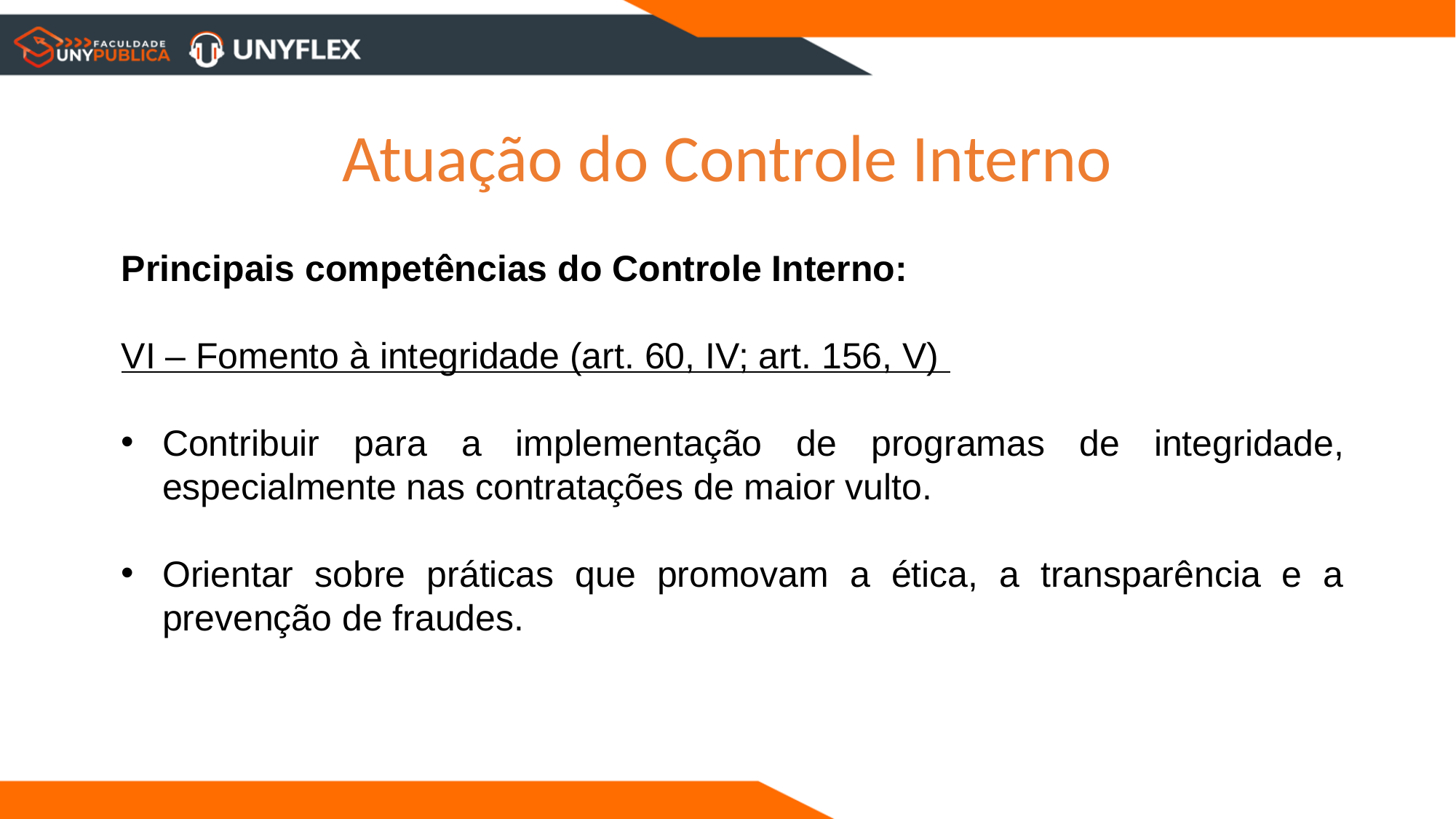

Atuação do Controle Interno
Principais competências do Controle Interno:

VI – Fomento à integridade (art. 60, IV; art. 156, V)

Contribuir para a implementação de programas de integridade, especialmente nas contratações de maior vulto.

Orientar sobre práticas que promovam a ética, a transparência e a prevenção de fraudes.